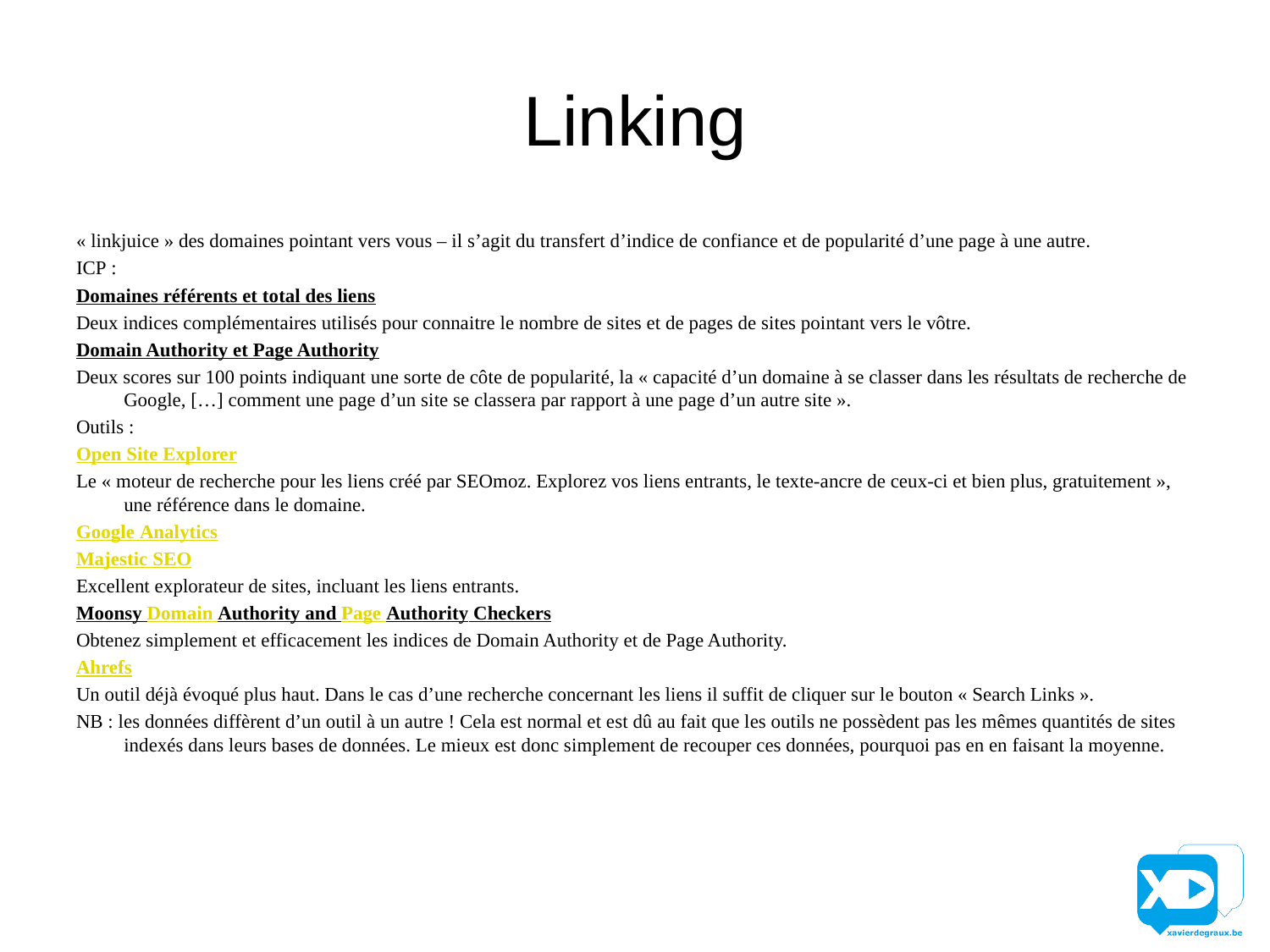

# Linking
« linkjuice » des domaines pointant vers vous – il s’agit du transfert d’indice de confiance et de popularité d’une page à une autre.
ICP :
Domaines référents et total des liens
Deux indices complémentaires utilisés pour connaitre le nombre de sites et de pages de sites pointant vers le vôtre.
Domain Authority et Page Authority
Deux scores sur 100 points indiquant une sorte de côte de popularité, la « capacité d’un domaine à se classer dans les résultats de recherche de Google, […] comment une page d’un site se classera par rapport à une page d’un autre site ».
Outils :
Open Site Explorer
Le « moteur de recherche pour les liens créé par SEOmoz. Explorez vos liens entrants, le texte-ancre de ceux-ci et bien plus, gratuitement », une référence dans le domaine.
Google Analytics
Majestic SEO
Excellent explorateur de sites, incluant les liens entrants.
Moonsy Domain Authority and Page Authority Checkers
Obtenez simplement et efficacement les indices de Domain Authority et de Page Authority.
Ahrefs
Un outil déjà évoqué plus haut. Dans le cas d’une recherche concernant les liens il suffit de cliquer sur le bouton « Search Links ».
NB : les données diffèrent d’un outil à un autre ! Cela est normal et est dû au fait que les outils ne possèdent pas les mêmes quantités de sites indexés dans leurs bases de données. Le mieux est donc simplement de recouper ces données, pourquoi pas en en faisant la moyenne.